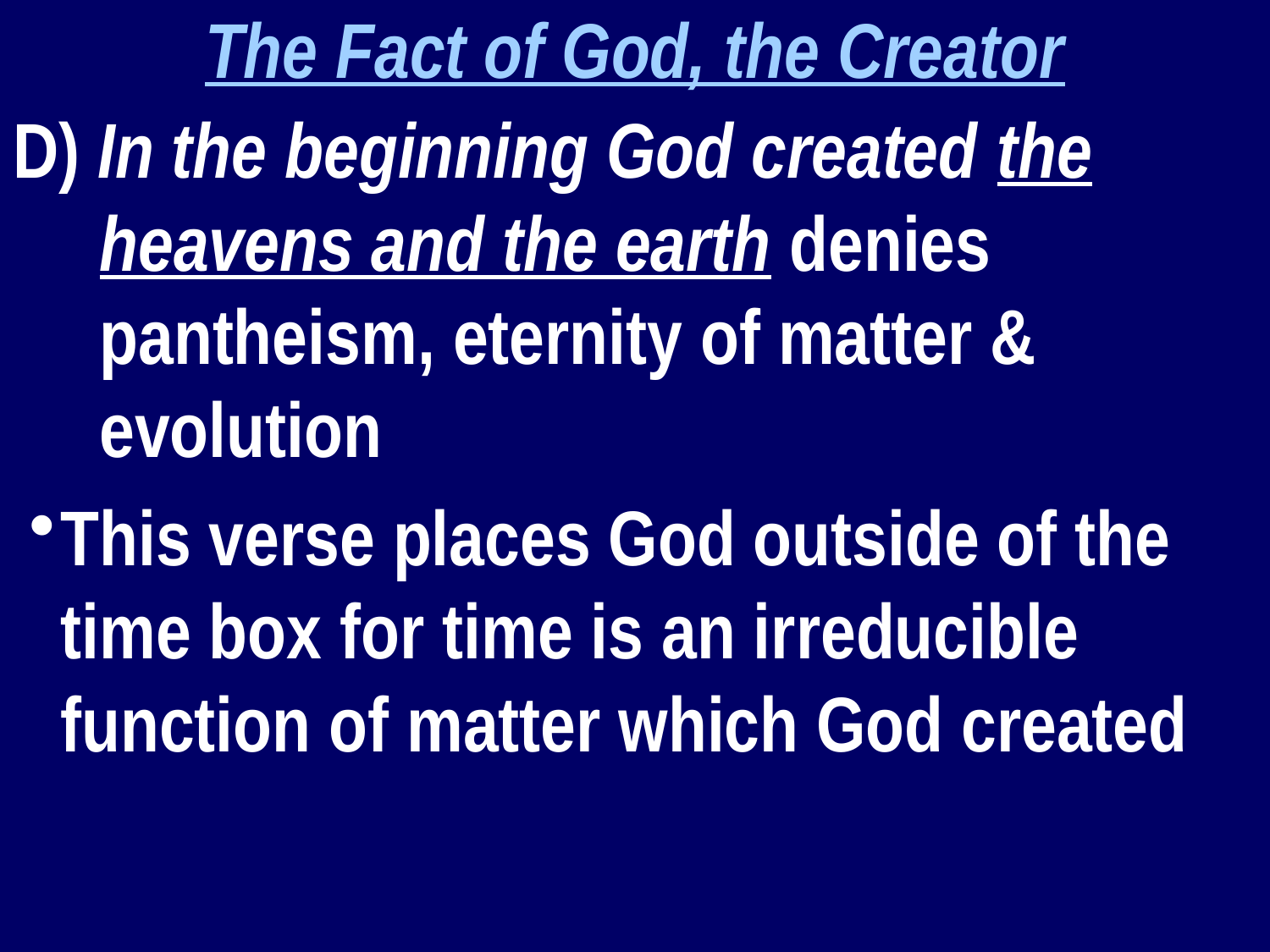

The Fact of God, the Creator
D) In the beginning God created the heavens and the earth denies pantheism, eternity of matter & evolution
This verse places God outside of the time box for time is an irreducible function of matter which God created